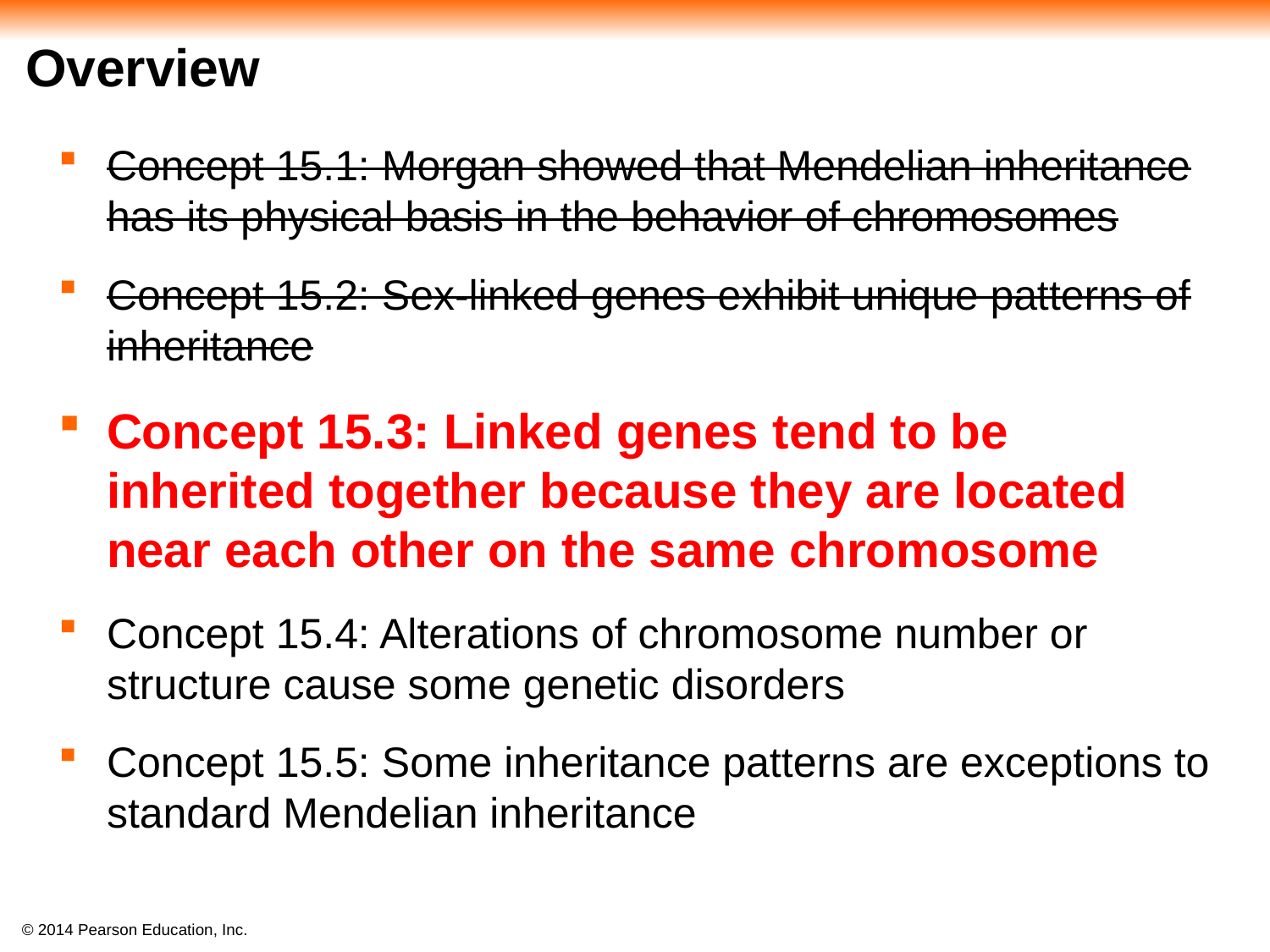

# Overview
Concept 15.1: Morgan showed that Mendelian inheritance has its physical basis in the behavior of chromosomes
Concept 15.2: Sex-linked genes exhibit unique patterns of inheritance
Concept 15.3: Linked genes tend to be inherited together because they are located near each other on the same chromosome
Concept 15.4: Alterations of chromosome number or structure cause some genetic disorders
Concept 15.5: Some inheritance patterns are exceptions to standard Mendelian inheritance